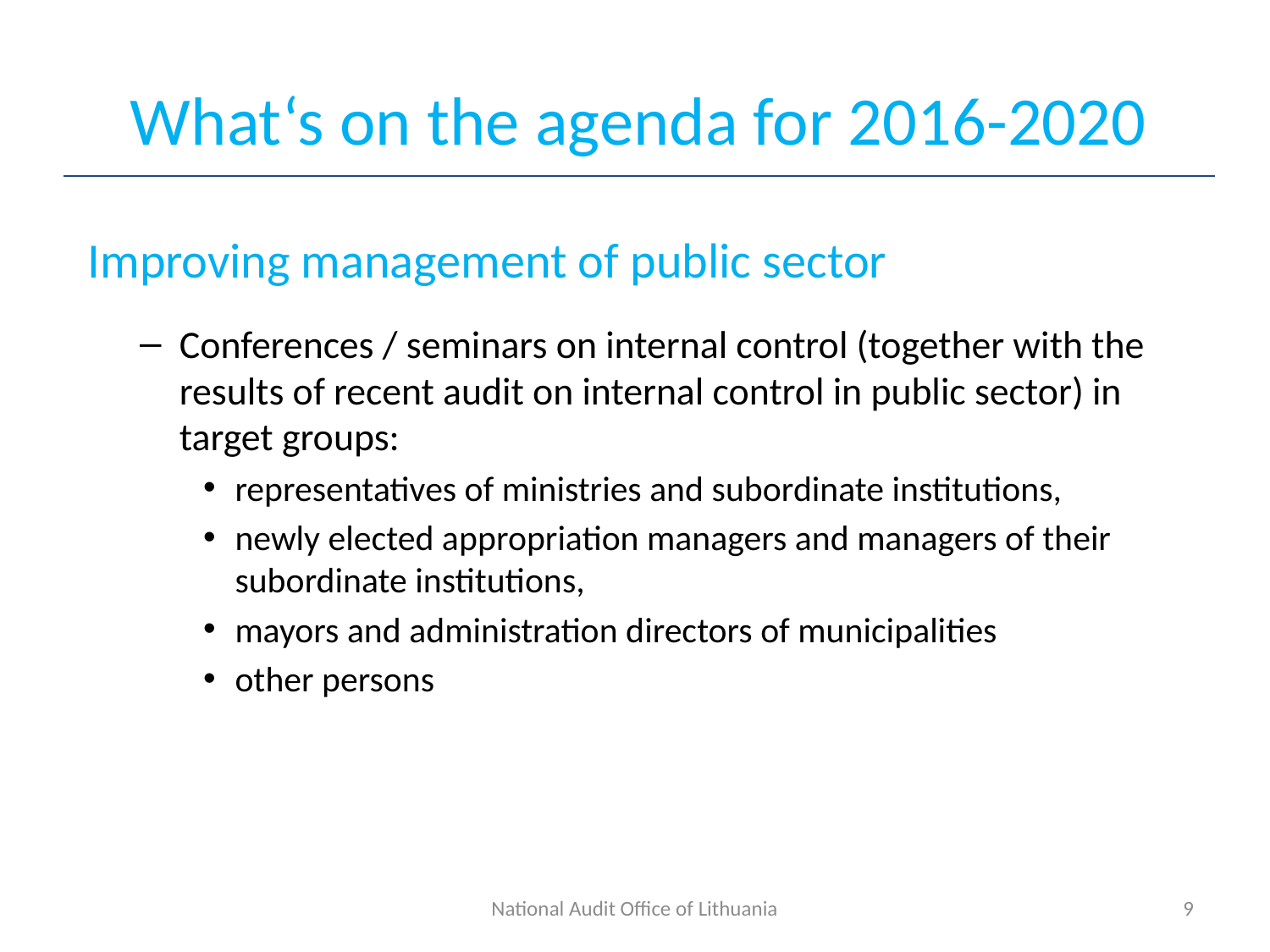

# What‘s on the agenda for 2016-2020
Improving management of public sector
Conferences / seminars on internal control (together with the results of recent audit on internal control in public sector) in target groups:
representatives of ministries and subordinate institutions,
newly elected appropriation managers and managers of their subordinate institutions,
mayors and administration directors of municipalities
other persons

National Audit Office of Lithuania
9